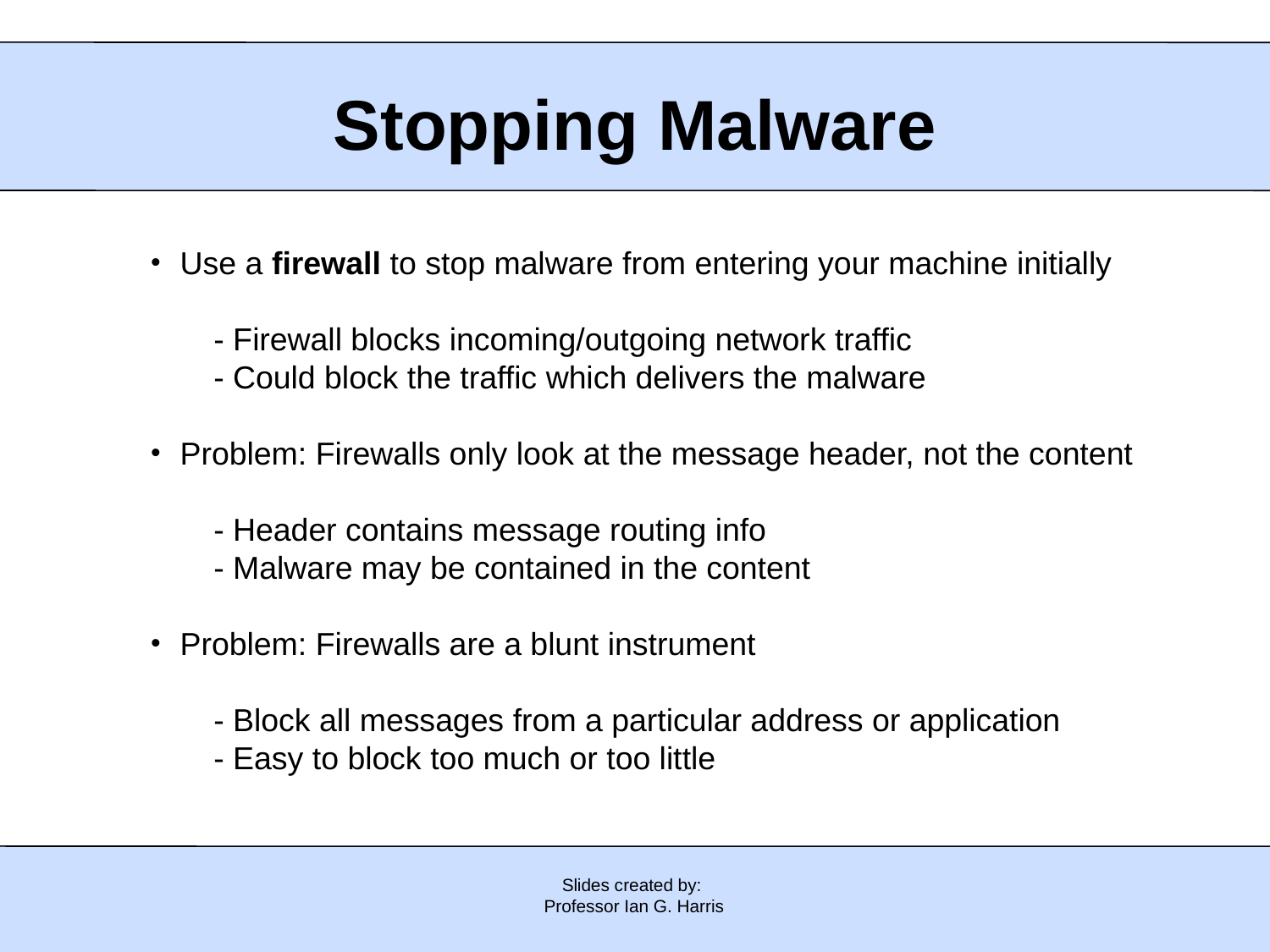

Stopping Malware
Use a firewall to stop malware from entering your machine initially

	- Firewall blocks incoming/outgoing network traffic
	- Could block the traffic which delivers the malware

Problem: Firewalls only look at the message header, not the content

	- Header contains message routing info
	- Malware may be contained in the content

Problem: Firewalls are a blunt instrument

	- Block all messages from a particular address or application
	- Easy to block too much or too little
Slides created by:
Professor Ian G. Harris